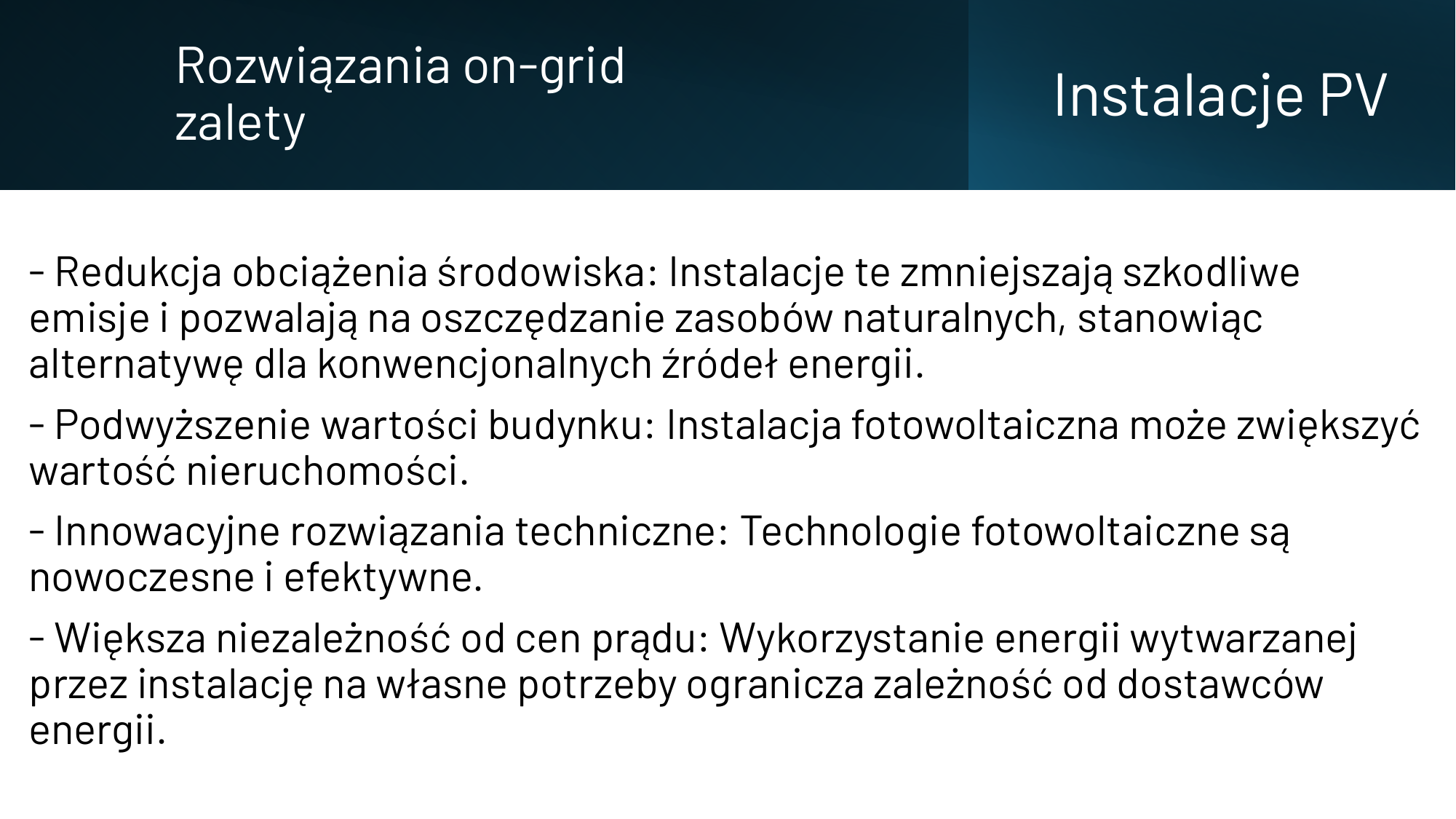

Rozwiązania on-grid
zalety
# Instalacje PV
- Redukcja obciążenia środowiska: Instalacje te zmniejszają szkodliwe emisje i pozwalają na oszczędzanie zasobów naturalnych, stanowiąc alternatywę dla konwencjonalnych źródeł energii.
- Podwyższenie wartości budynku: Instalacja fotowoltaiczna może zwiększyć wartość nieruchomości.
- Innowacyjne rozwiązania techniczne: Technologie fotowoltaiczne są nowoczesne i efektywne.
- Większa niezależność od cen prądu: Wykorzystanie energii wytwarzanej przez instalację na własne potrzeby ogranicza zależność od dostawców energii.